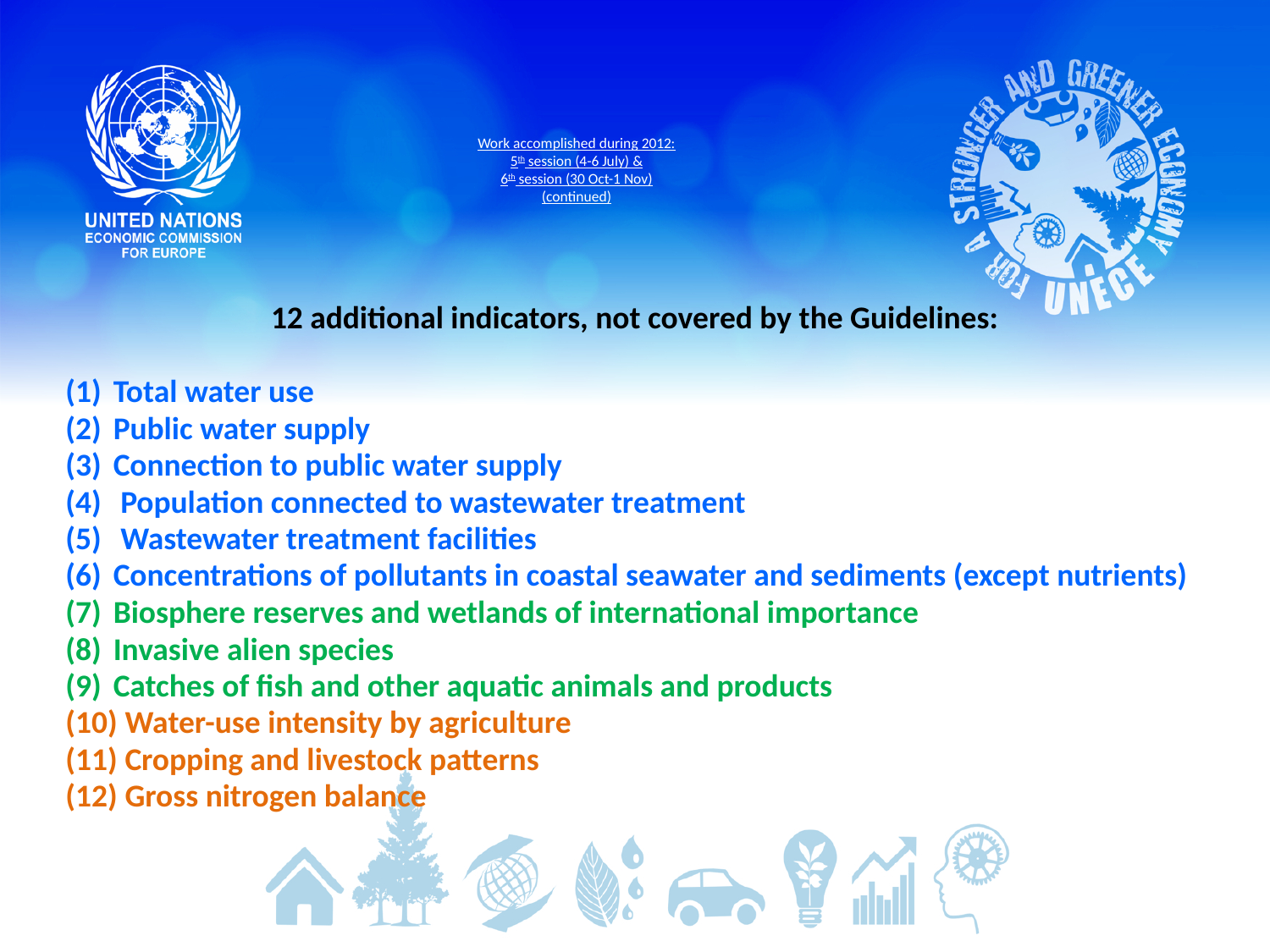

# Work accomplished during 2012: 5th session (4-6 July) & 6th session (30 Oct-1 Nov) (continued)

12 additional indicators, not covered by the Guidelines:

Total water use
Public water supply
Connection to public water supply
 Population connected to wastewater treatment
 Wastewater treatment facilities
Concentrations of pollutants in coastal seawater and sediments (except nutrients)
Biosphere reserves and wetlands of international importance
Invasive alien species
Catches of fish and other aquatic animals and products
 Water-use intensity by agriculture
 Cropping and livestock patterns
 Gross nitrogen balance